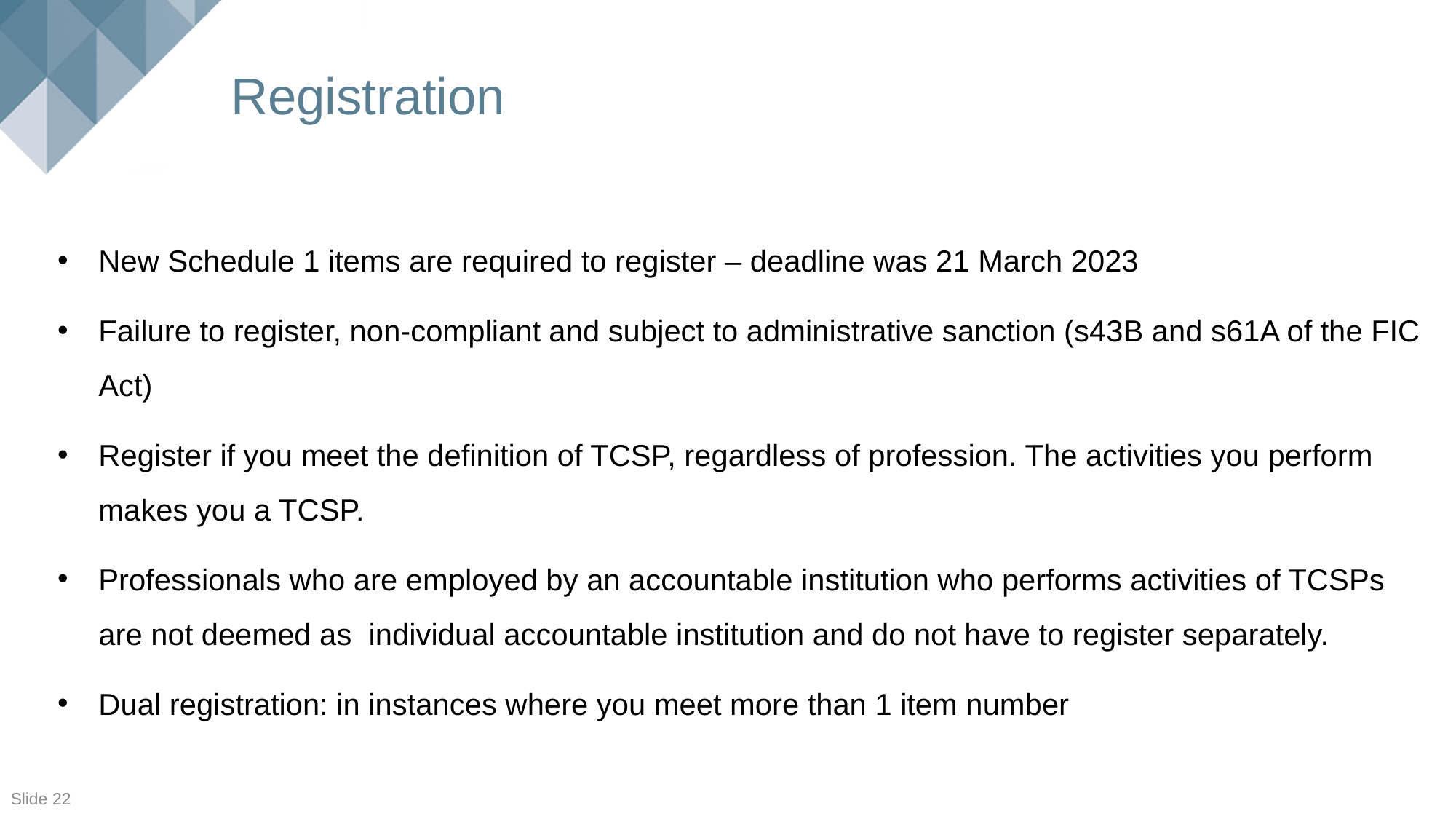

# Registration
New Schedule 1 items are required to register – deadline was 21 March 2023
Failure to register, non-compliant and subject to administrative sanction (s43B and s61A of the FIC Act)
Register if you meet the definition of TCSP, regardless of profession. The activities you perform makes you a TCSP.
Professionals who are employed by an accountable institution who performs activities of TCSPs are not deemed as  individual accountable institution and do not have to register separately.
Dual registration: in instances where you meet more than 1 item number